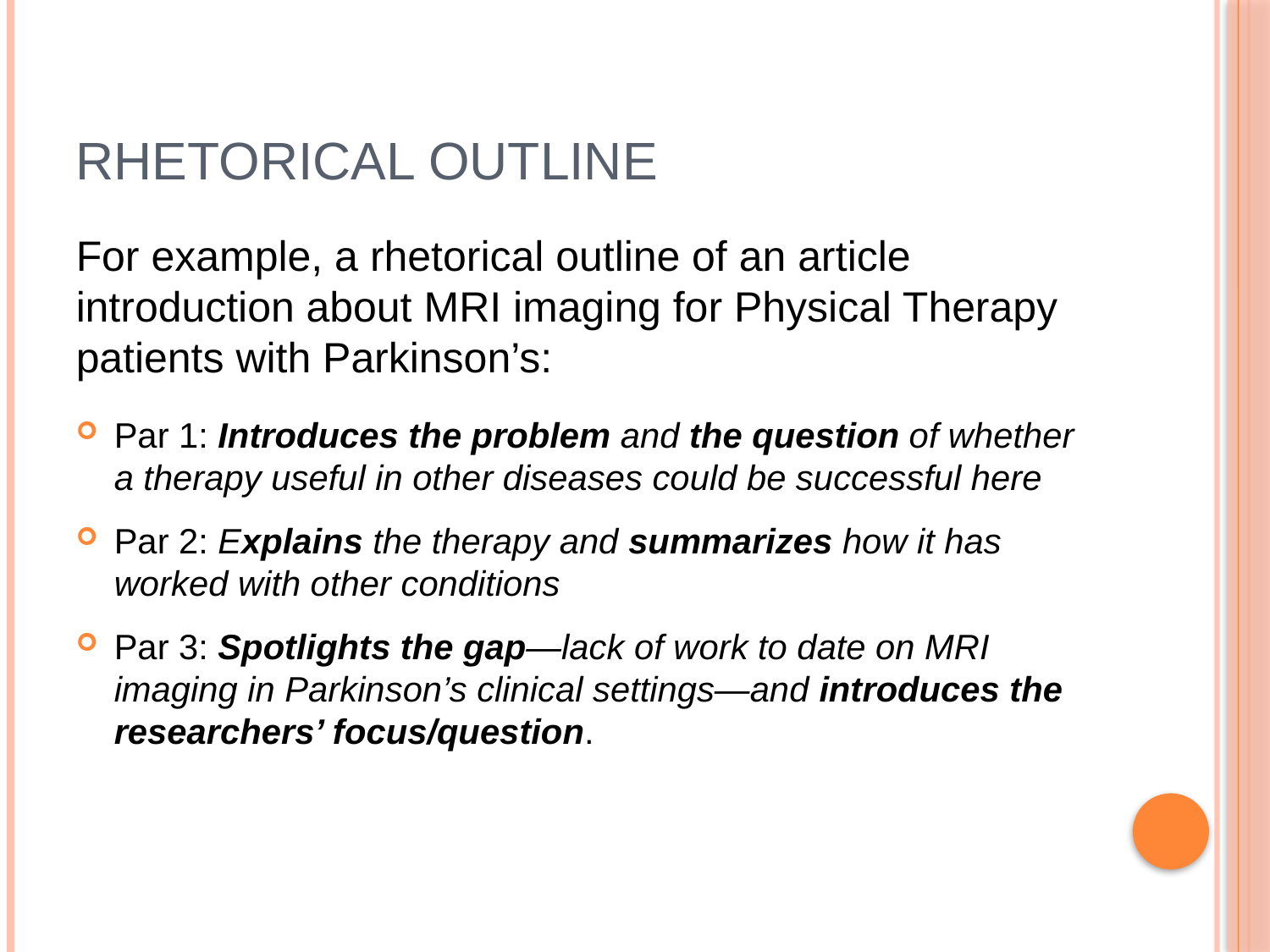

# Rhetorical Outline
For example, a rhetorical outline of an article introduction about MRI imaging for Physical Therapy patients with Parkinson’s:
Par 1: Introduces the problem and the question of whether a therapy useful in other diseases could be successful here
Par 2: Explains the therapy and summarizes how it has worked with other conditions
Par 3: Spotlights the gap—lack of work to date on MRI imaging in Parkinson’s clinical settings—and introduces the researchers’ focus/question.